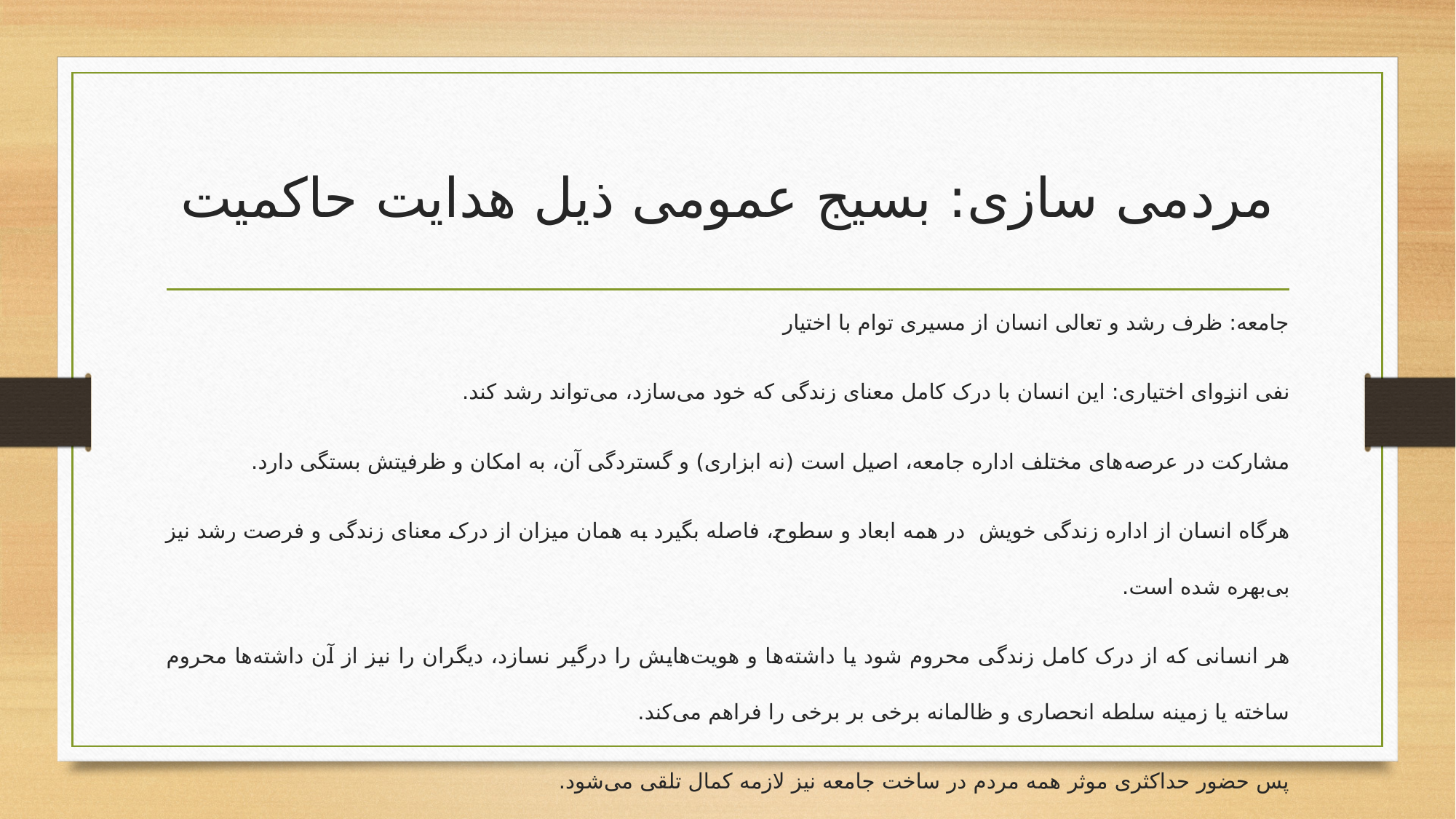

# مردمی سازی: بسیج عمومی ذیل هدایت حاکمیت
جامعه: ظرف رشد و تعالی انسان از مسیری توام با اختیار
نفی انزوای اختیاری: این انسان با درک کامل معنای زندگی که خود می‌سازد، می‌تواند رشد کند.
مشارکت در عرصه‌های مختلف اداره جامعه، اصیل است (نه ابزاری) و گستردگی آن، به امکان و ظرفیتش بستگی دارد.
هرگاه انسان از اداره زندگی خویش  در همه ابعاد و سطوح، فاصله بگیرد به همان میزان از درک معنای زندگی و فرصت رشد نیز بی‌بهره شده است.
هر انسانی که از درک کامل زندگی محروم شود یا داشته‌ها و هویت‌هایش را درگیر نسازد، دیگران را نیز از آن داشته‌ها محروم ساخته یا زمینه سلطه انحصاری و ظالمانه برخی بر برخی را فراهم می‌کند.
پس حضور حداکثری موثر همه مردم در ساخت جامعه نیز لازمه کمال تلقی می‌شود.